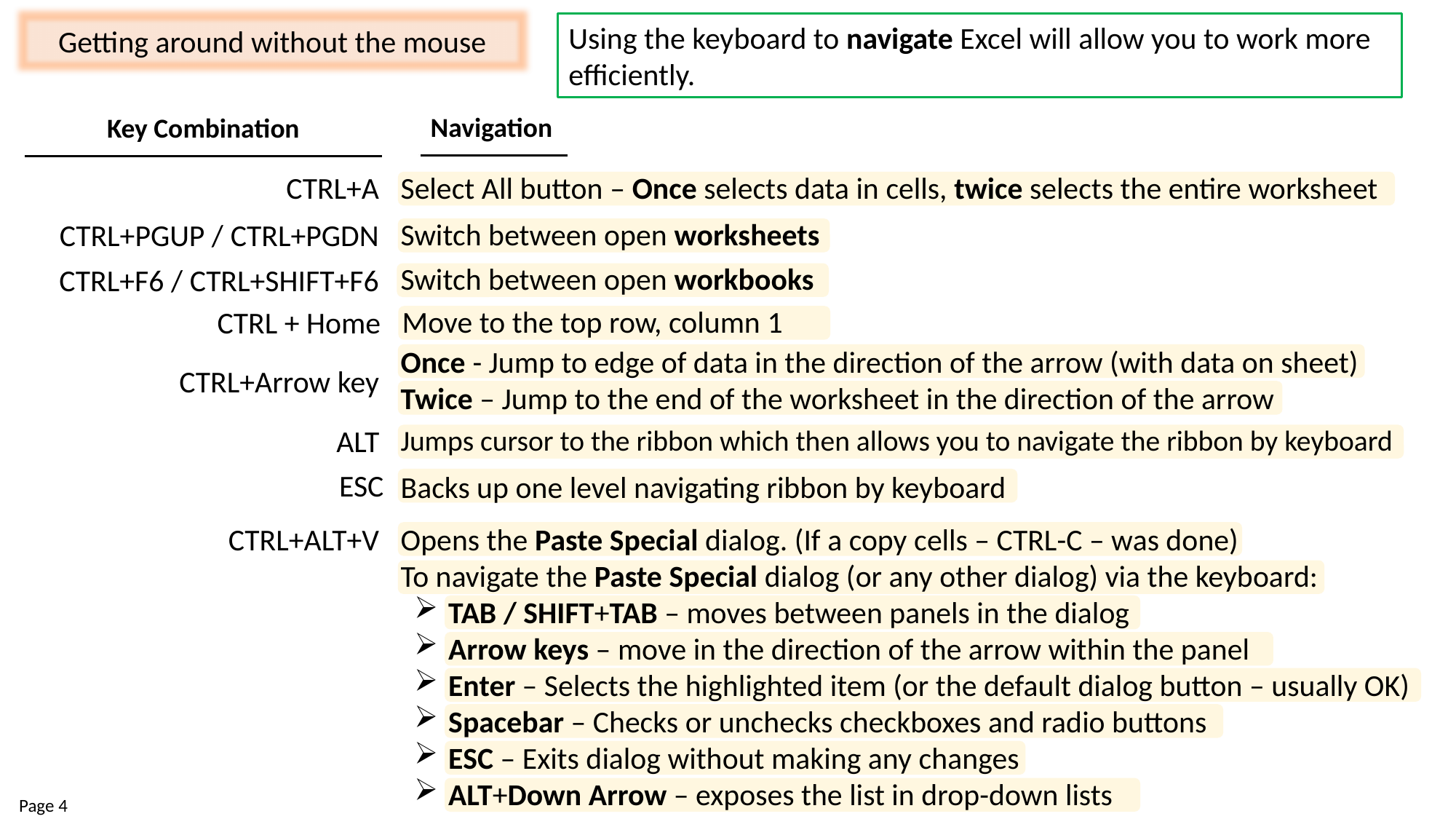

Using the keyboard to navigate Excel will allow you to work more efficiently.
Getting around without the mouse
| Navigation |
| --- |
| Key Combination |
| --- |
CTRL+A
Select All button – Once selects data in cells, twice selects the entire worksheet

Switch between open worksheets
CTRL+PGUP / CTRL+PGDN

Switch between open workbooks
CTRL+F6 / CTRL+SHIFT+F6

Move to the top row, column 1
CTRL + Home

Once - Jump to edge of data in the direction of the arrow (with data on sheet)
Twice – Jump to the end of the worksheet in the direction of the arrow

CTRL+Arrow key

ALT
Jumps cursor to the ribbon which then allows you to navigate the ribbon by keyboard

ESC
Backs up one level navigating ribbon by keyboard

CTRL+ALT+V
Opens the Paste Special dialog. (If a copy cells – CTRL-C – was done)
To navigate the Paste Special dialog (or any other dialog) via the keyboard:
TAB / SHIFT+TAB – moves between panels in the dialog
Arrow keys – move in the direction of the arrow within the panel
Enter – Selects the highlighted item (or the default dialog button – usually OK)
Spacebar – Checks or unchecks checkboxes and radio buttons
ESC – Exits dialog without making any changes
ALT+Down Arrow – exposes the list in drop-down lists

 Page 4